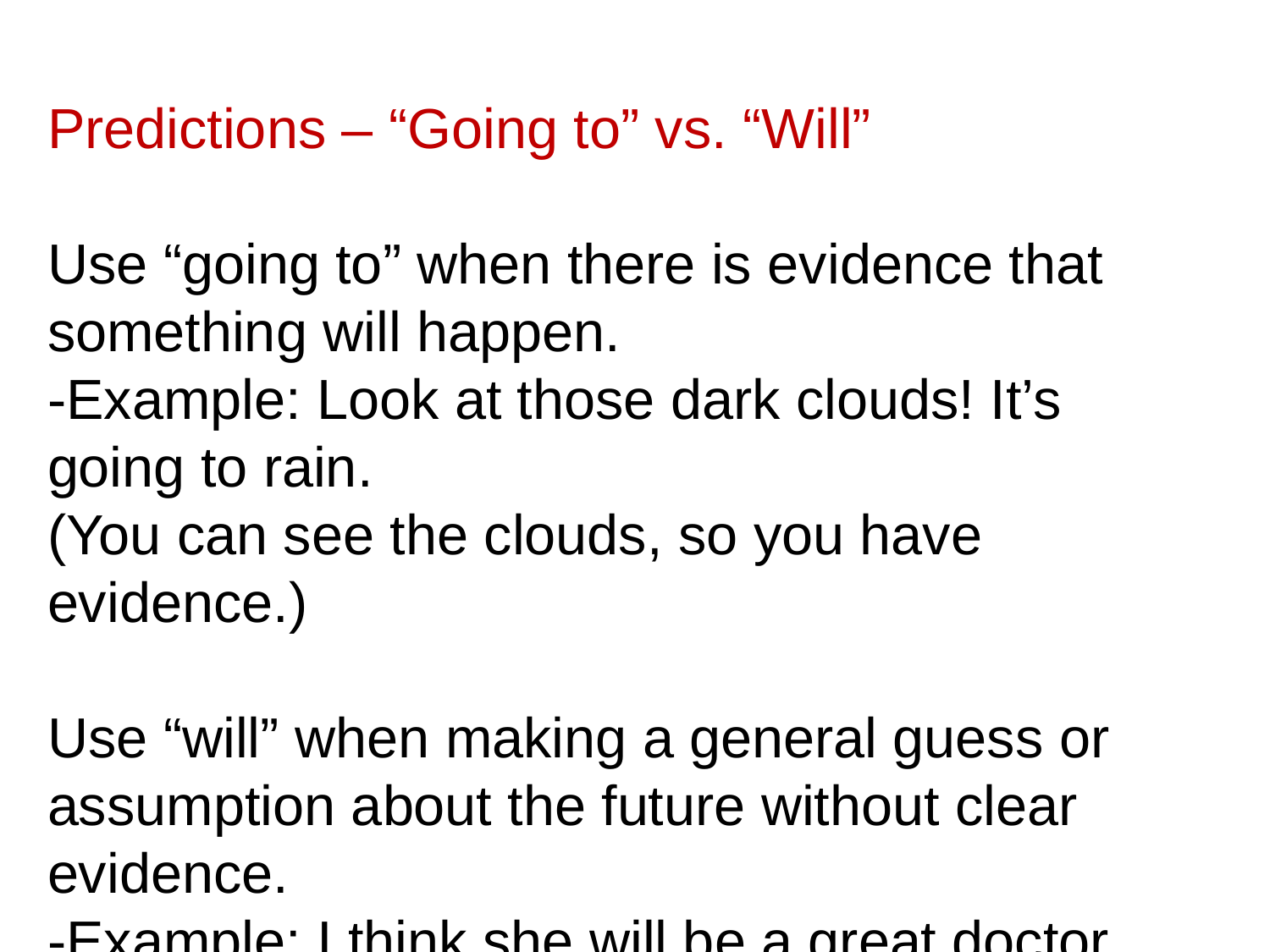

Predictions – “Going to” vs. “Will”

Use “going to” when there is evidence that something will happen.
-Example: Look at those dark clouds! It’s going to rain.
(You can see the clouds, so you have evidence.)

Use “will” when making a general guess or assumption about the future without clear evidence.
-Example: I think she will be a great doctor one day.
(There’s no proof, it’s just an opinion or belief.)